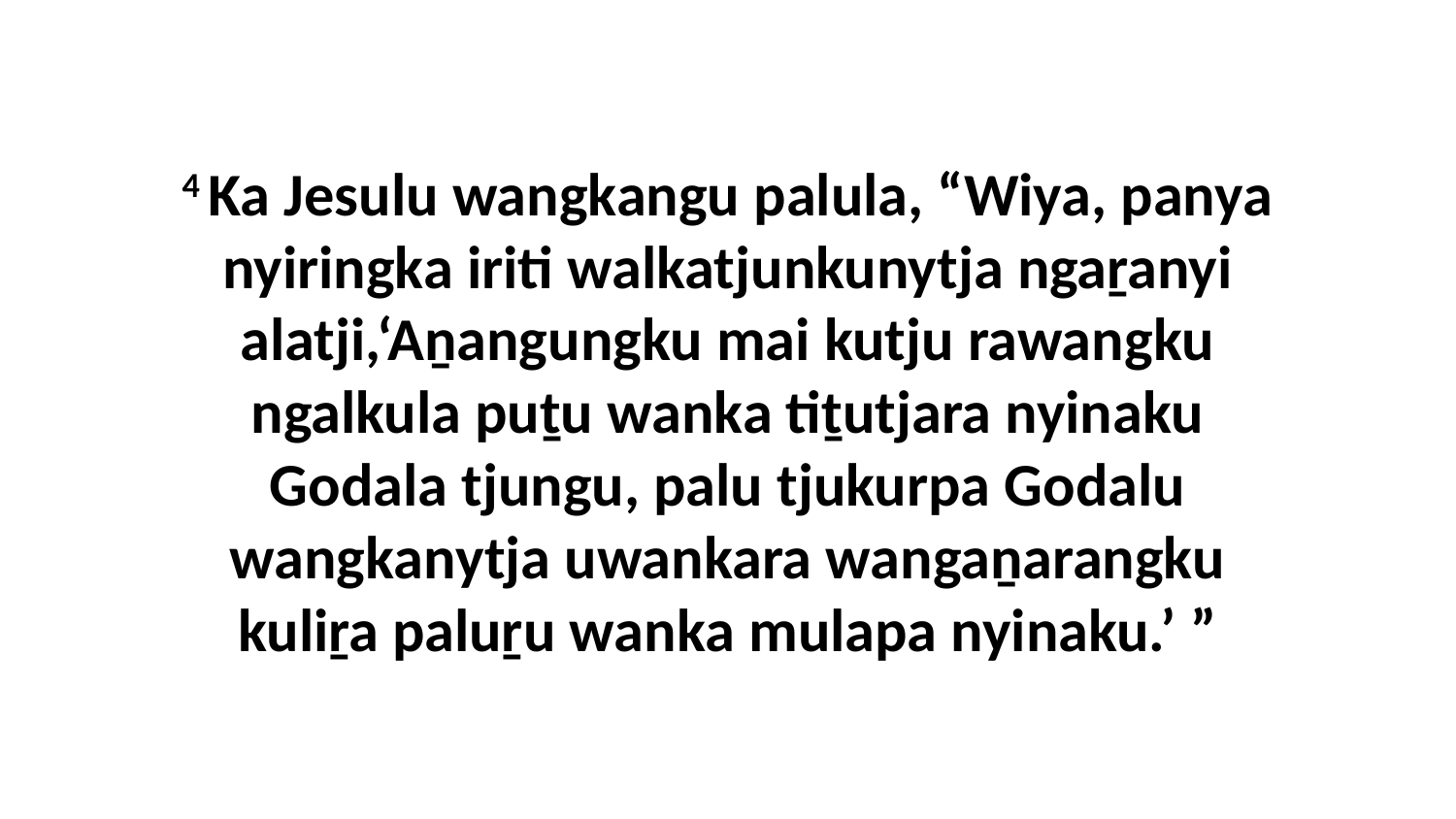

4 Ka Jesulu wangkangu palula, “Wiya, panya nyiringka iriti walkatjunkunytja ngaṟanyi alatji,‘Aṉangungku mai kutju rawangku ngalkula puṯu wanka tiṯutjara nyinaku Godala tjungu, palu tjukurpa Godalu wangkanytja uwankara wangaṉarangku kuliṟa paluṟu wanka mulapa nyinaku.’ ”